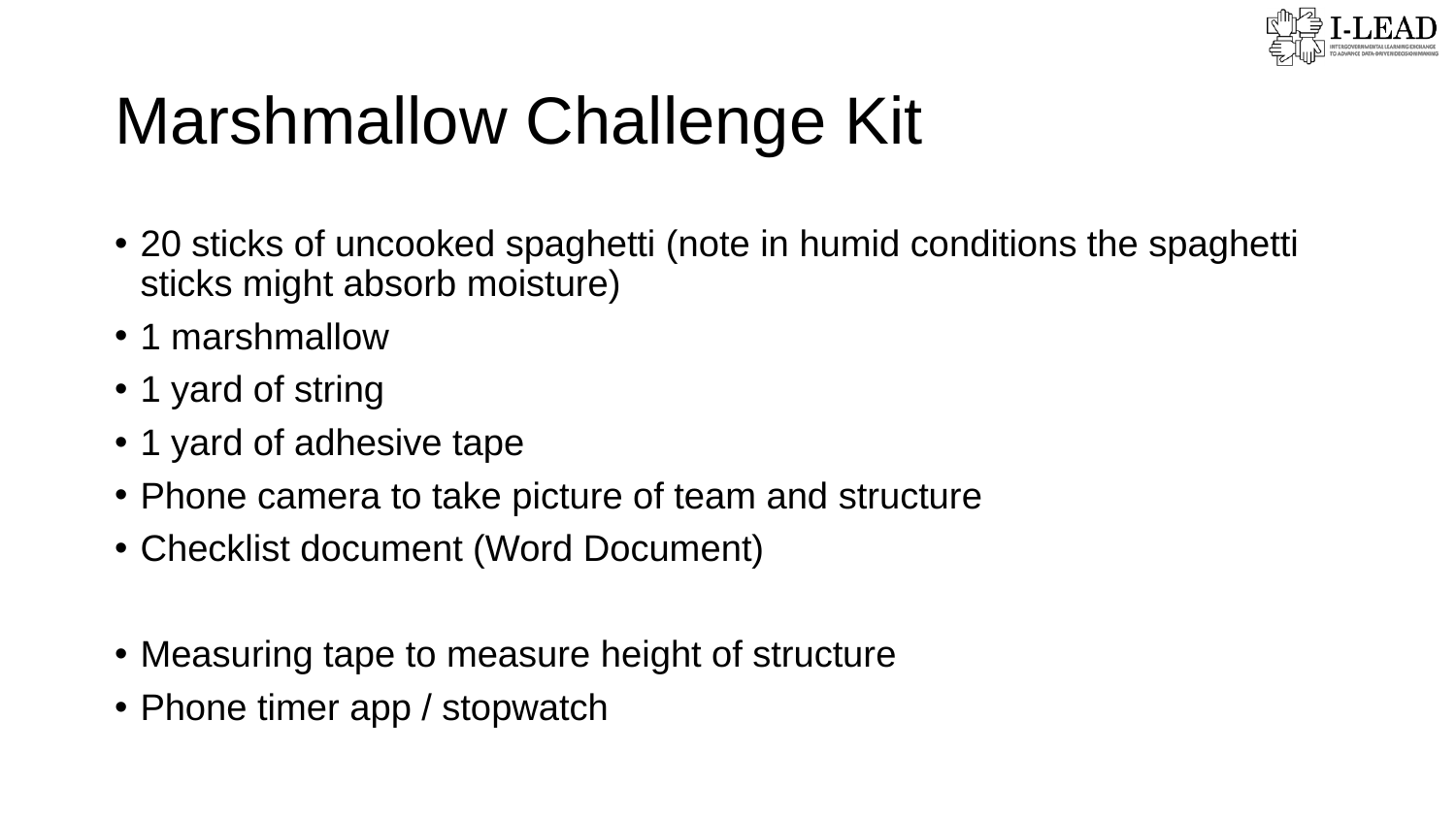

# Marshmallow Challenge Kit
20 sticks of uncooked spaghetti (note in humid conditions the spaghetti sticks might absorb moisture)
1 marshmallow
1 yard of string
1 yard of adhesive tape
Phone camera to take picture of team and structure
Checklist document (Word Document)

Measuring tape to measure height of structure
Phone timer app / stopwatch